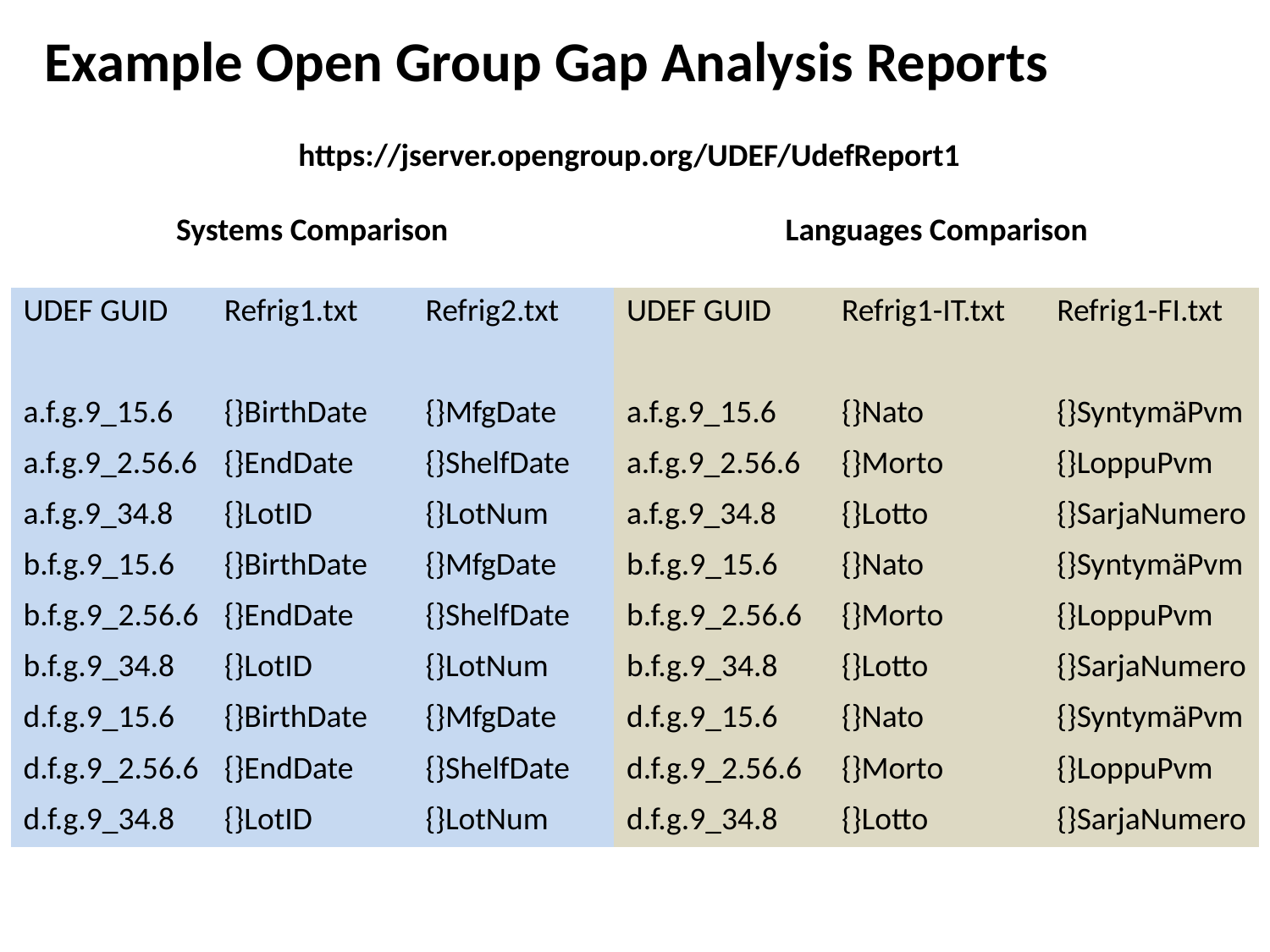

Example Open Group Gap Analysis Reports
https://jserver.opengroup.org/UDEF/UdefReport1
Systems Comparison
Languages Comparison
| UDEF GUID | Refrig1.txt | Refrig2.txt |
| --- | --- | --- |
|  |  |  |
| a.f.g.9\_15.6 | {}BirthDate | {}MfgDate |
| a.f.g.9\_2.56.6 | {}EndDate | {}ShelfDate |
| a.f.g.9\_34.8 | {}LotID | {}LotNum |
| b.f.g.9\_15.6 | {}BirthDate | {}MfgDate |
| b.f.g.9\_2.56.6 | {}EndDate | {}ShelfDate |
| b.f.g.9\_34.8 | {}LotID | {}LotNum |
| d.f.g.9\_15.6 | {}BirthDate | {}MfgDate |
| d.f.g.9\_2.56.6 | {}EndDate | {}ShelfDate |
| d.f.g.9\_34.8 | {}LotID | {}LotNum |
| UDEF GUID | Refrig1-IT.txt | Refrig1-FI.txt |
| --- | --- | --- |
|  |  |  |
| a.f.g.9\_15.6 | {}Nato | {}SyntymäPvm |
| a.f.g.9\_2.56.6 | {}Morto | {}LoppuPvm |
| a.f.g.9\_34.8 | {}Lotto | {}SarjaNumero |
| b.f.g.9\_15.6 | {}Nato | {}SyntymäPvm |
| b.f.g.9\_2.56.6 | {}Morto | {}LoppuPvm |
| b.f.g.9\_34.8 | {}Lotto | {}SarjaNumero |
| d.f.g.9\_15.6 | {}Nato | {}SyntymäPvm |
| d.f.g.9\_2.56.6 | {}Morto | {}LoppuPvm |
| d.f.g.9\_34.8 | {}Lotto | {}SarjaNumero |